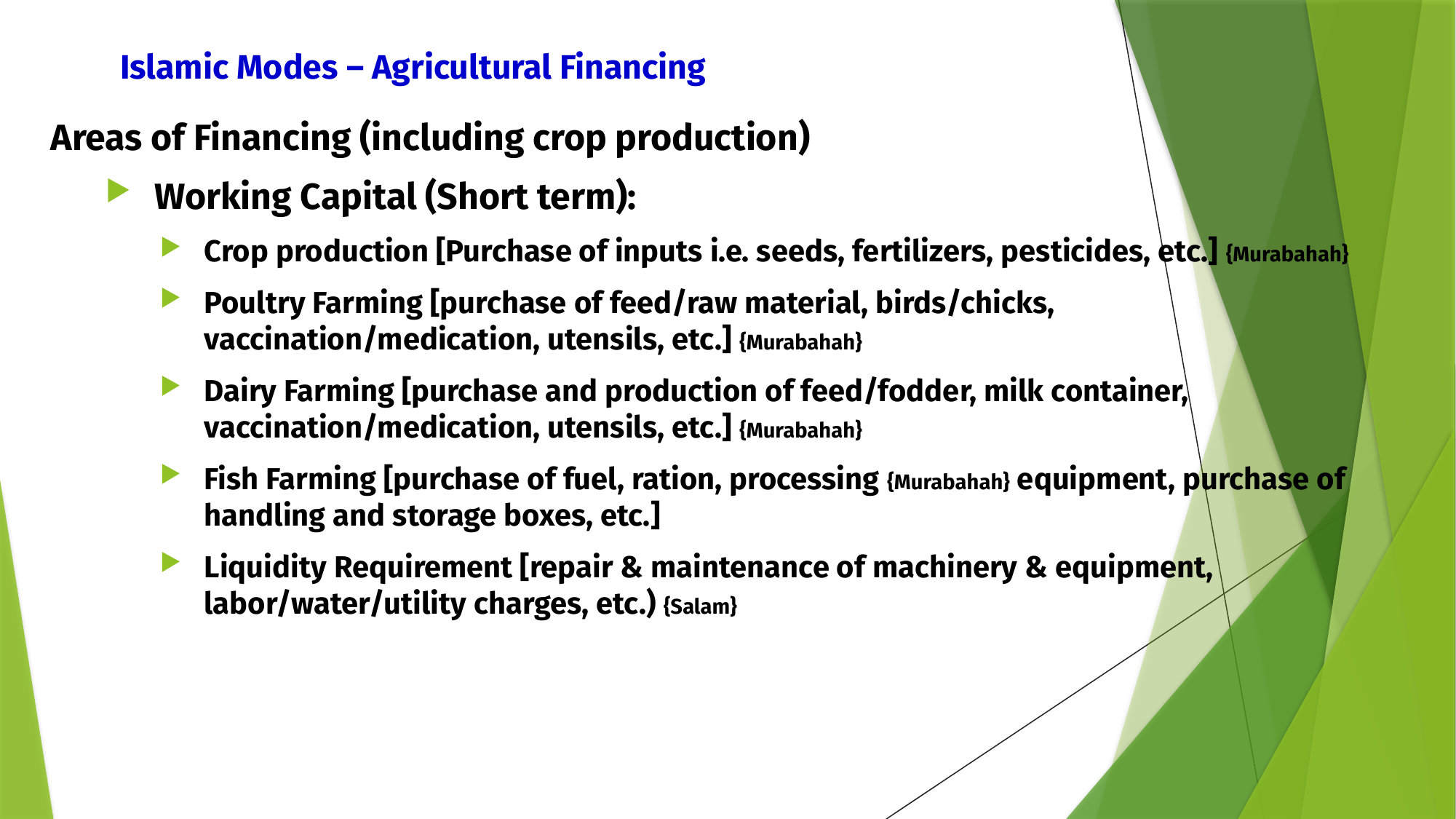

# Islamic Modes – Agricultural Financing
Areas of Financing (including crop production)
Working Capital (Short term):
Crop production [Purchase of inputs i.e. seeds, fertilizers, pesticides, etc.] {Murabahah}
Poultry Farming [purchase of feed/raw material, birds/chicks, vaccination/medication, utensils, etc.] {Murabahah}
Dairy Farming [purchase and production of feed/fodder, milk container, vaccination/medication, utensils, etc.] {Murabahah}
Fish Farming [purchase of fuel, ration, processing {Murabahah} equipment, purchase of handling and storage boxes, etc.]
Liquidity Requirement [repair & maintenance of machinery & equipment, labor/water/utility charges, etc.) {Salam}